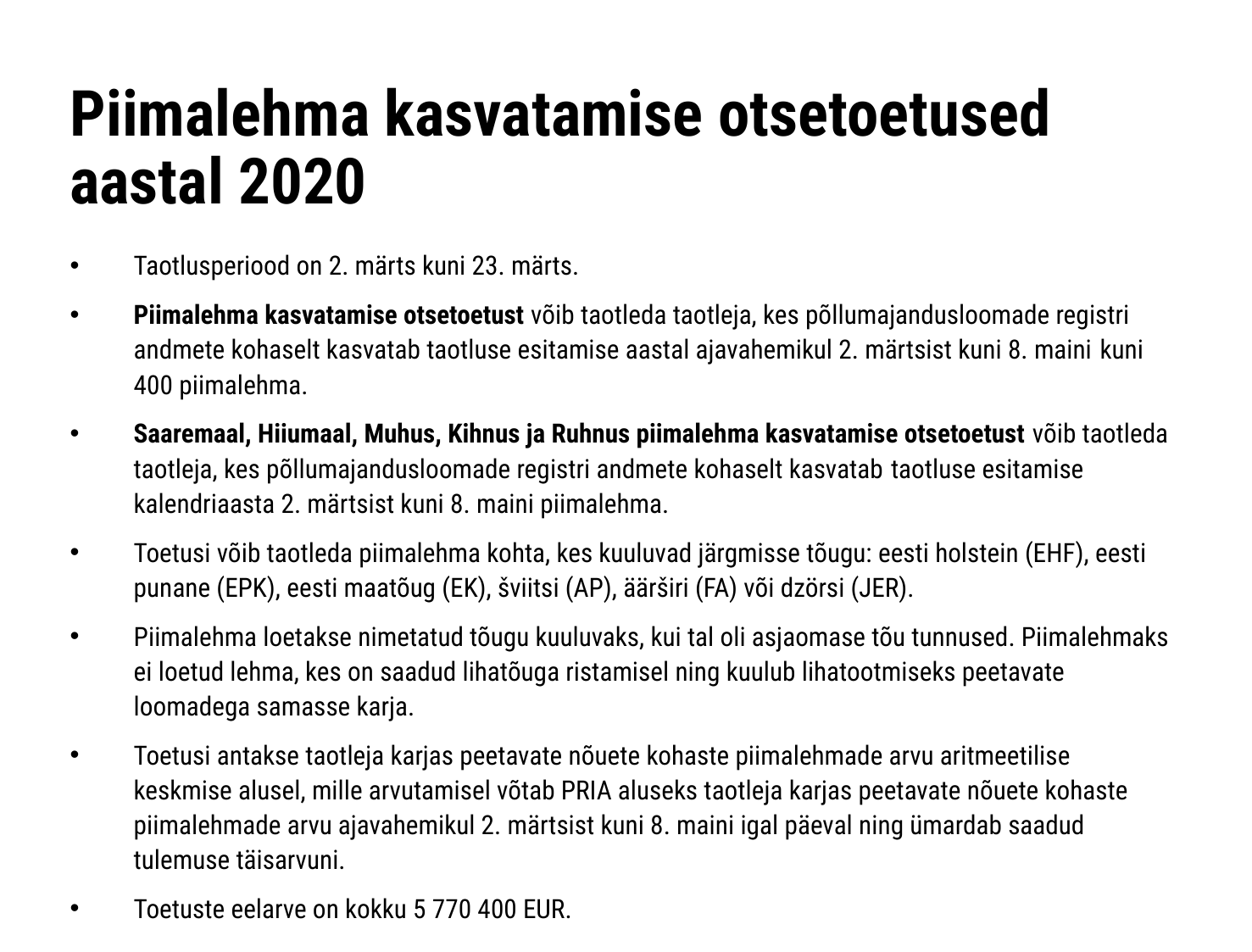

# Piimalehma kasvatamise otsetoetused aastal 2020
Taotlusperiood on 2. märts kuni 23. märts.
Piimalehma kasvatamise otsetoetust võib taotleda taotleja, kes põllumajandusloomade registri andmete kohaselt kasvatab taotluse esitamise aastal ajavahemikul 2. märtsist kuni 8. maini kuni 400 piimalehma.
Saaremaal, Hiiumaal, Muhus, Kihnus ja Ruhnus piimalehma kasvatamise otsetoetust võib taotleda taotleja, kes põllumajandusloomade registri andmete kohaselt kasvatab taotluse esitamise kalendriaasta 2. märtsist kuni 8. maini piimalehma.
Toetusi võib taotleda piimalehma kohta, kes kuuluvad järgmisse tõugu: eesti holstein (EHF), eesti punane (EPK), eesti maatõug (EK), šviitsi (AP), äärširi (FA) või dzörsi (JER).
Piimalehma loetakse nimetatud tõugu kuuluvaks, kui tal oli asjaomase tõu tunnused. Piimalehmaks ei loetud lehma, kes on saadud lihatõuga ristamisel ning kuulub lihatootmiseks peetavate loomadega samasse karja.
Toetusi antakse taotleja karjas peetavate nõuete kohaste piimalehmade arvu aritmeetilise keskmise alusel, mille arvutamisel võtab PRIA aluseks taotleja karjas peetavate nõuete kohaste piimalehmade arvu ajavahemikul 2. märtsist kuni 8. maini igal päeval ning ümardab saadud tulemuse täisarvuni.
Toetuste eelarve on kokku 5 770 400 EUR.